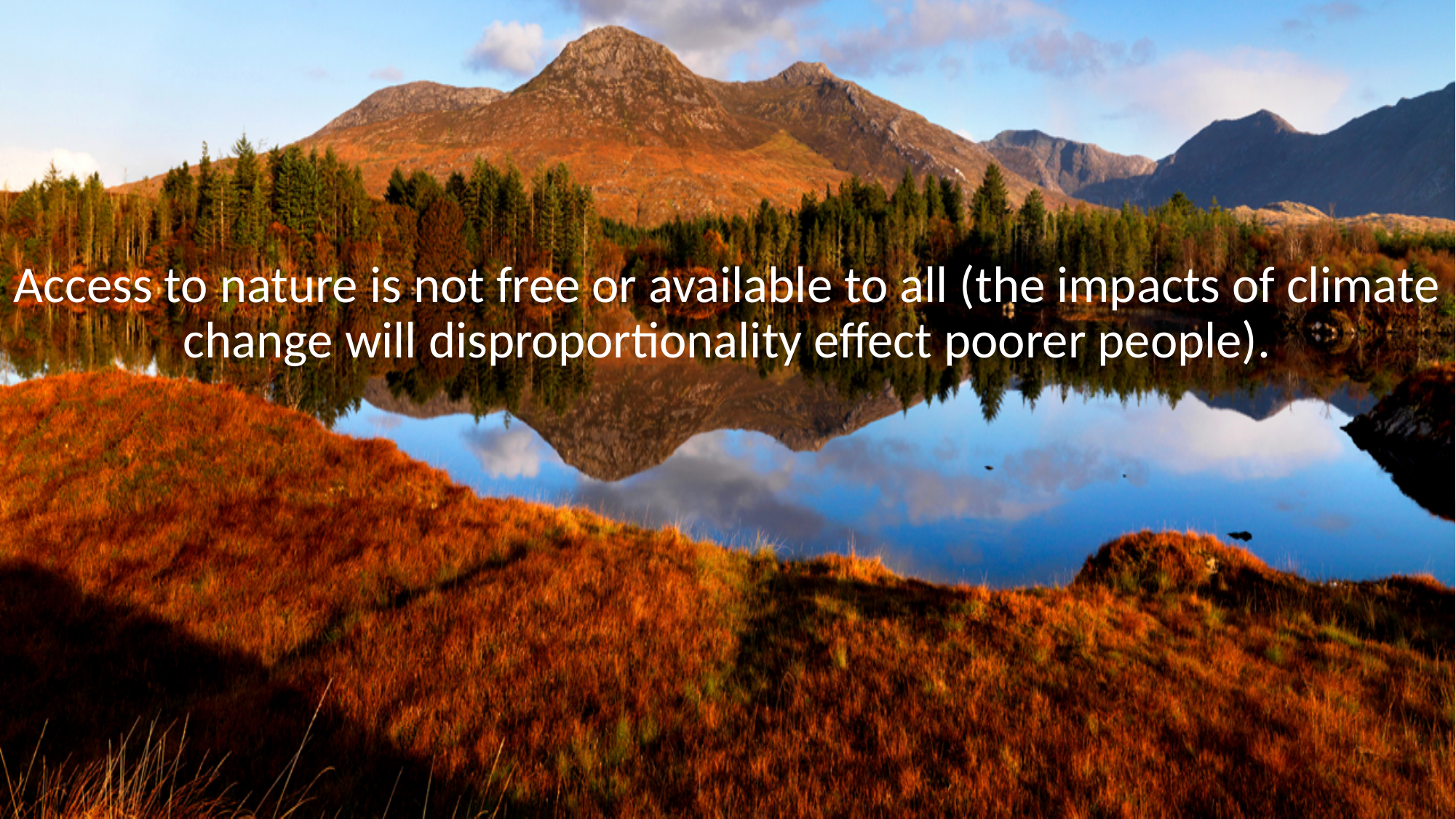

Access to nature is not free or available to all (the impacts of climate change will disproportionality effect poorer people).

# Access to nature is not free or available to all (the impacts of climate change will disproportionality effect poorer people).